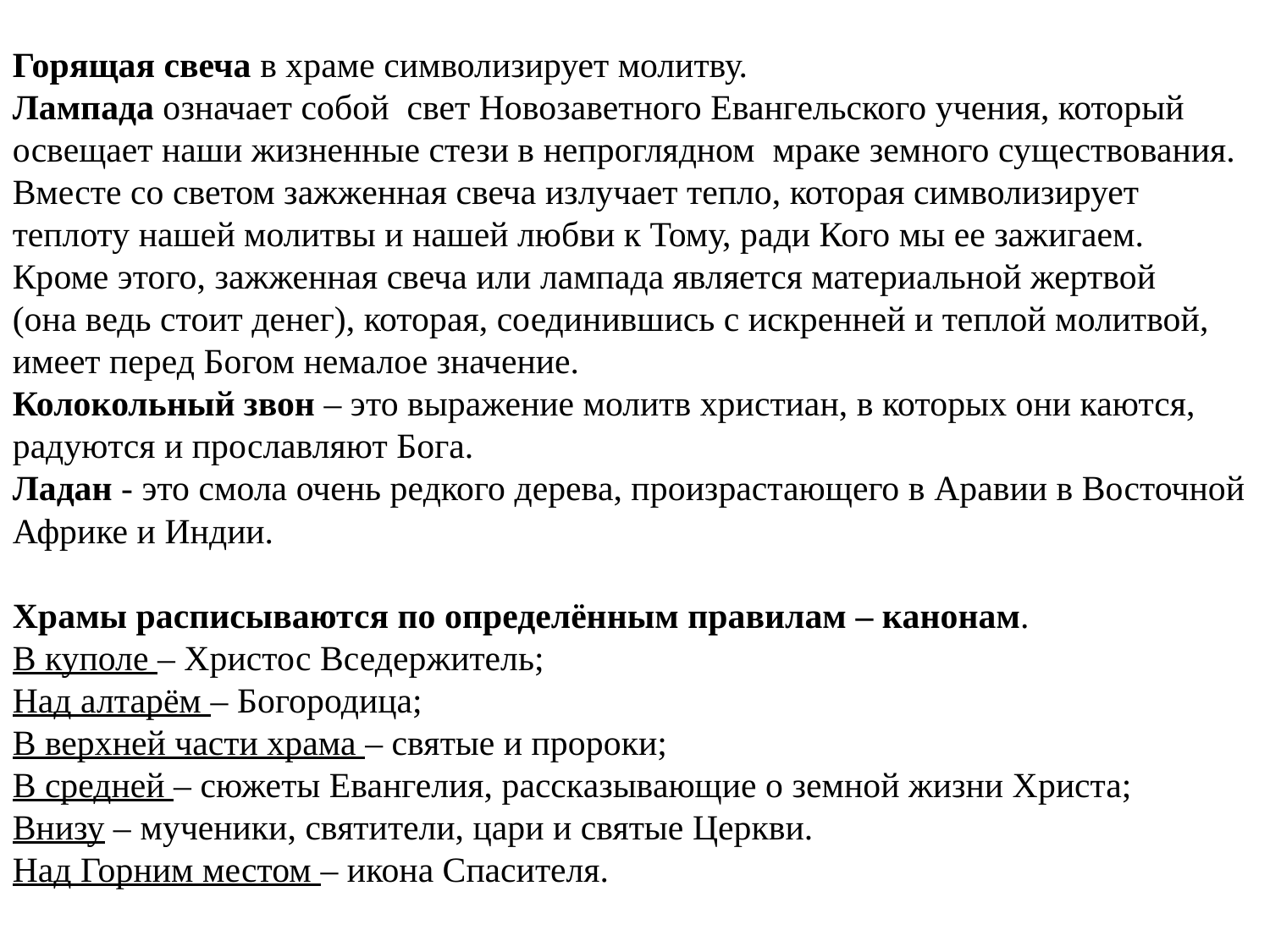

Горящая свеча в храме символизирует молитву.
Лампада означает собой  свет Новозаветного Евангельского учения, который
освещает наши жизненные стези в непроглядном  мраке земного существования.
Вместе со светом зажженная свеча излучает тепло, которая символизирует
теплоту нашей молитвы и нашей любви к Тому, ради Кого мы ее зажигаем.
Кроме этого, зажженная свеча или лампада является материальной жертвой
(она ведь стоит денег), которая, соединившись с искренней и теплой молитвой, имеет перед Богом немалое значение.
Колокольный звон – это выражение молитв христиан, в которых они каются,
радуются и прославляют Бога.
Ладан - это смола очень редкого дерева, произрастающего в Аравии в Восточной Африке и Индии.

Храмы расписываются по определённым правилам – канонам.
В куполе – Христос Вседержитель;
Над алтарём – Богородица;
В верхней части храма – святые и пророки;
В средней – сюжеты Евангелия, рассказывающие о земной жизни Христа;
Внизу – мученики, святители, цари и святые Церкви.
Над Горним местом – икона Спасителя.